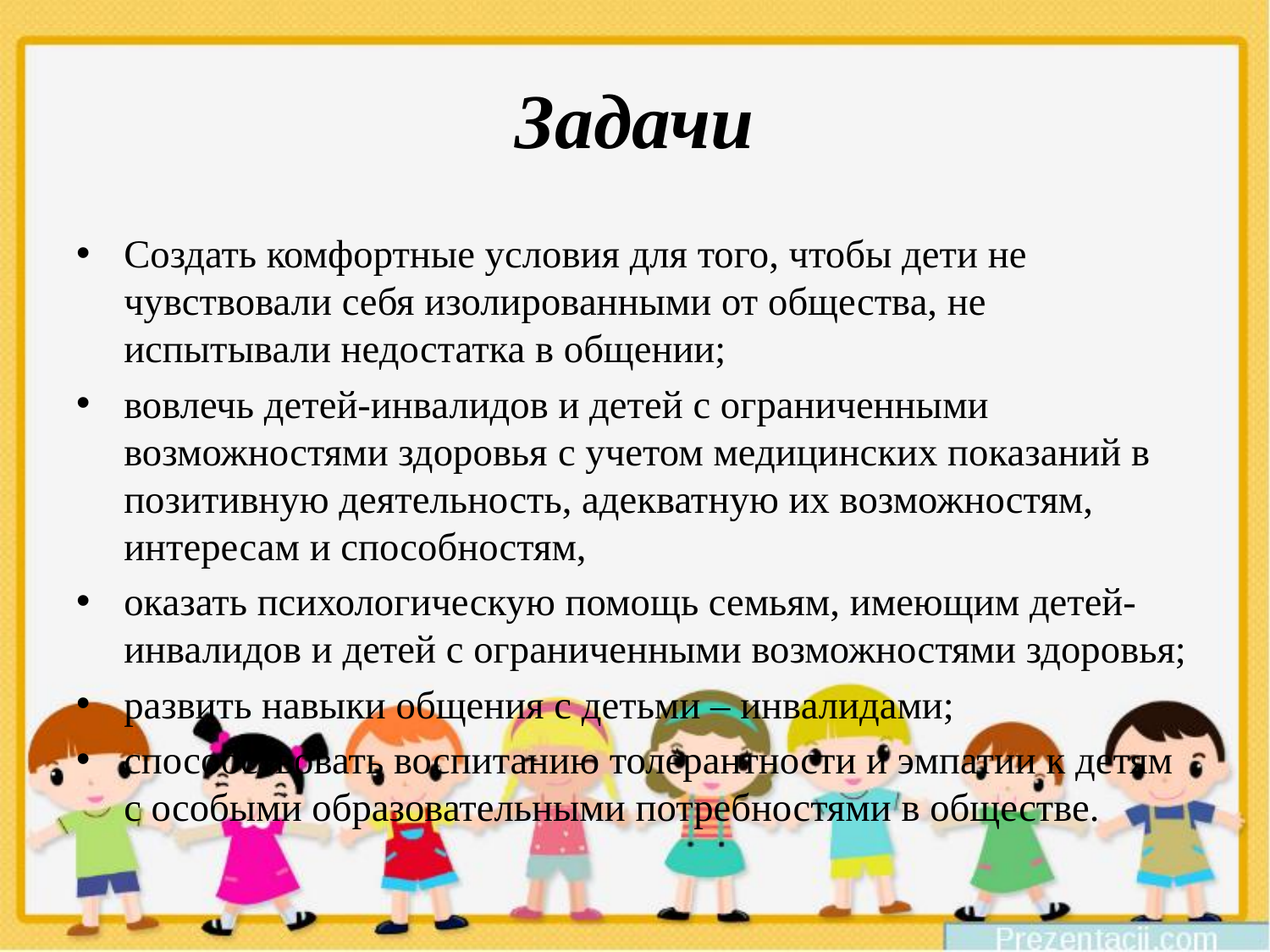

# Задачи
Создать комфортные условия для того, чтобы дети не чувствовали себя изолированными от общества, не испытывали недостатка в общении;
вовлечь детей-инвалидов и детей с ограниченными возможностями здоровья с учетом медицинских показаний в позитивную деятельность, адекватную их возможностям, интересам и способностям,
оказать психологическую помощь семьям, имеющим детей-инвалидов и детей с ограниченными возможностями здоровья;
развить навыки общения с детьми – инвалидами;
способствовать воспитанию толерантности и эмпатии к детям с особыми образовательными потребностями в обществе.